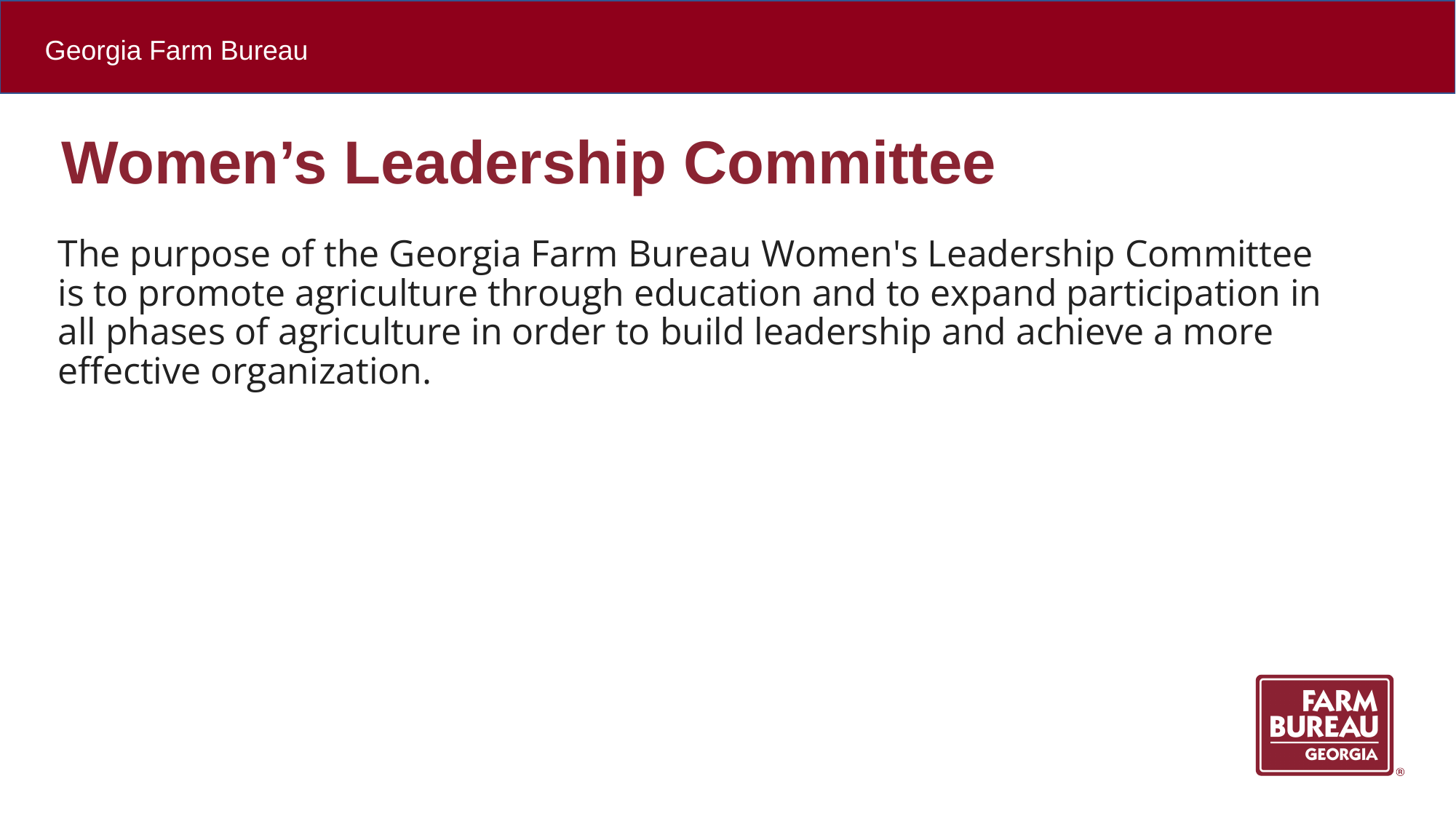

Women’s Leadership Committee
The purpose of the Georgia Farm Bureau Women's Leadership Committee is to promote agriculture through education and to expand participation in all phases of agriculture in order to build leadership and achieve a more effective organization.